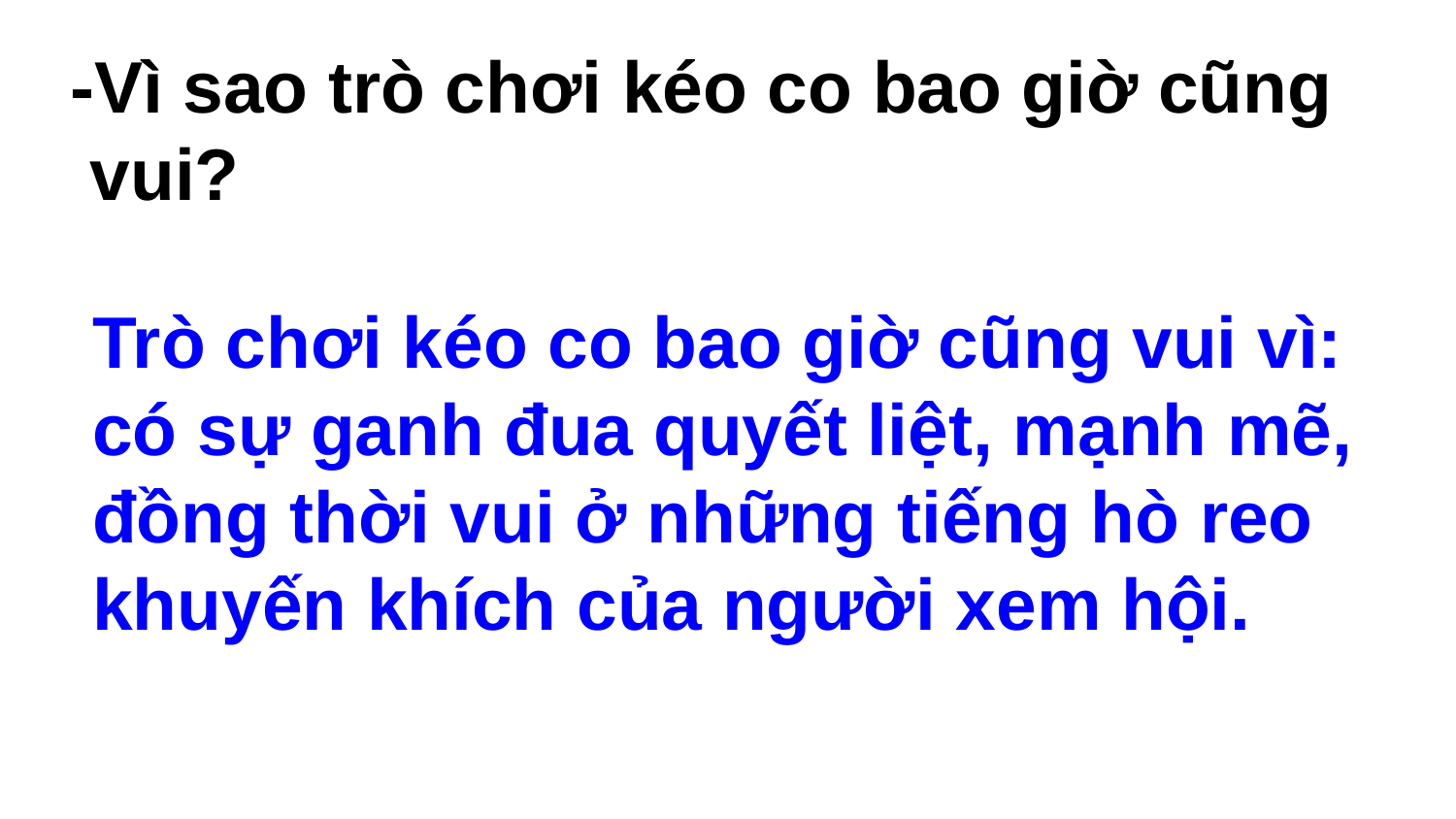

-Vì sao trò chơi kéo co bao giờ cũng
 vui?
Trò chơi kéo co bao giờ cũng vui vì: có sự ganh đua quyết liệt, mạnh mẽ, đồng thời vui ở những tiếng hò reo khuyến khích của người xem hội.